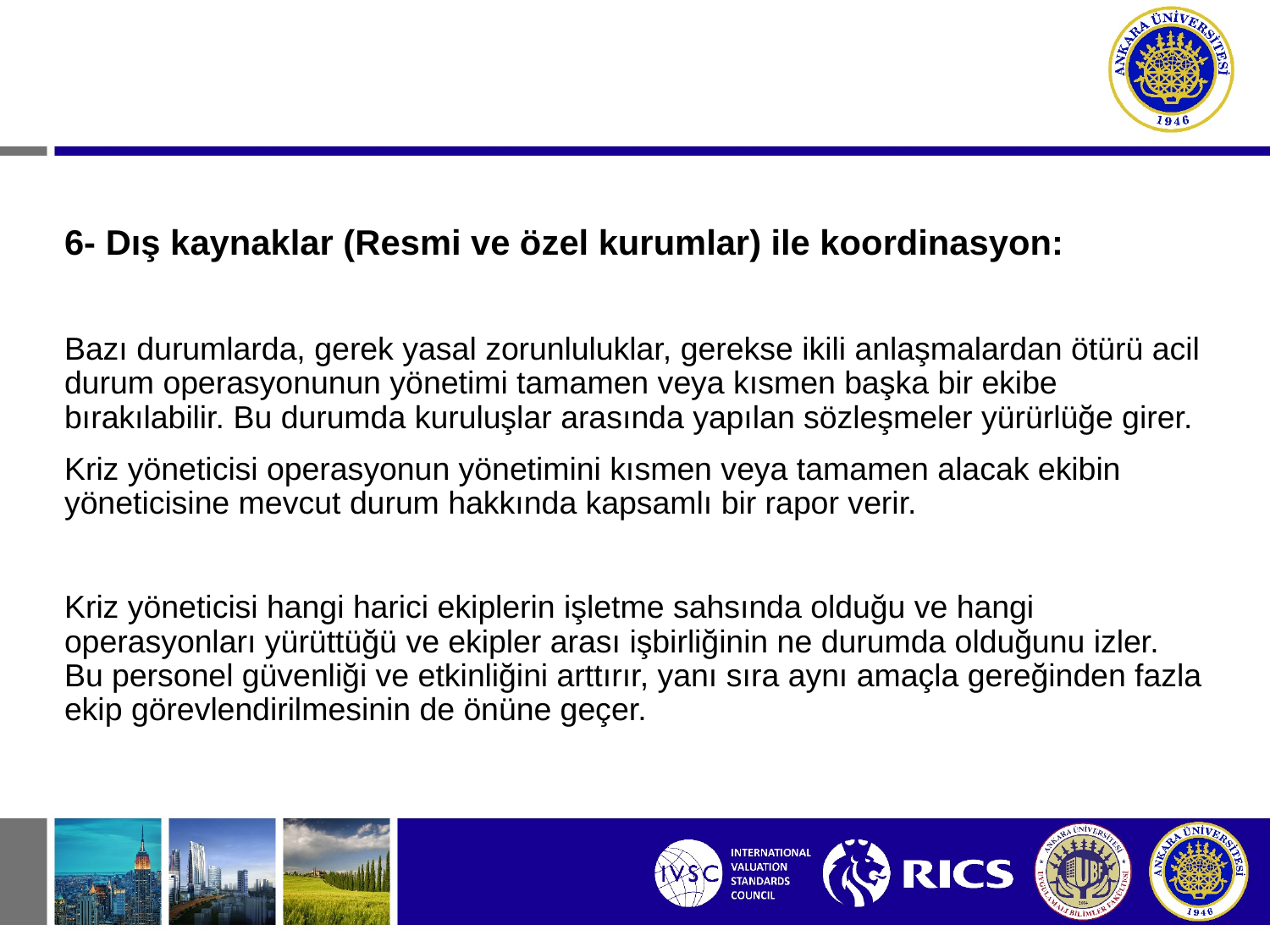

6- Dış kaynaklar (Resmi ve özel kurumlar) ile koordinasyon:

Bazı durumlarda, gerek yasal zorunluluklar, gerekse ikili anlaşmalardan ötürü acil durum operasyonunun yönetimi tamamen veya kısmen başka bir ekibe bırakılabilir. Bu durumda kuruluşlar arasında yapılan sözleşmeler yürürlüğe girer.
Kriz yöneticisi operasyonun yönetimini kısmen veya tamamen alacak ekibin yöneticisine mevcut durum hakkında kapsamlı bir rapor verir.

Kriz yöneticisi hangi harici ekiplerin işletme sahsında olduğu ve hangi operasyonları yürüttüğü ve ekipler arası işbirliğinin ne durumda olduğunu izler. Bu personel güvenliği ve etkinliğini arttırır, yanı sıra aynı amaçla gereğinden fazla ekip görevlendirilmesinin de önüne geçer.